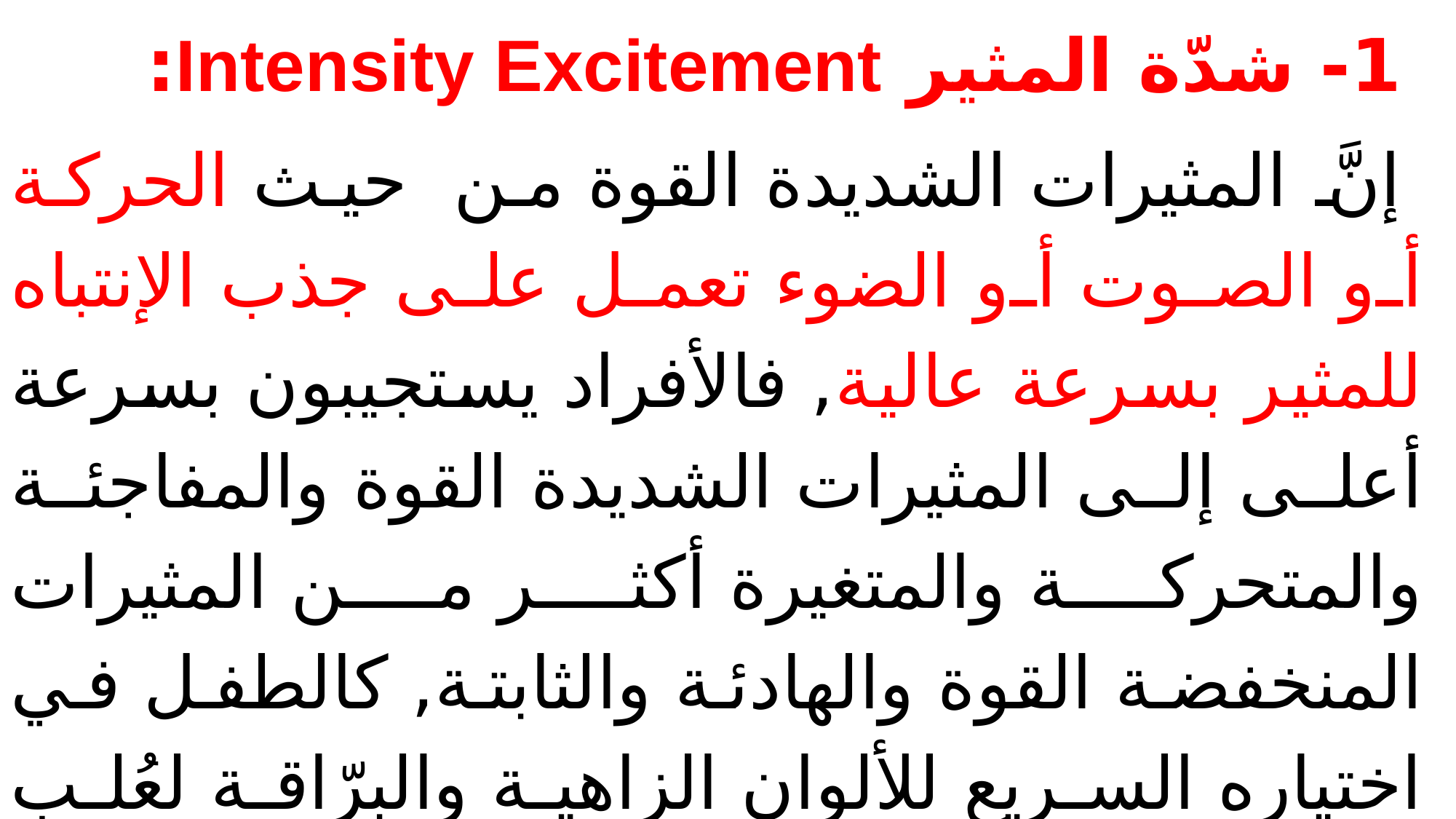

1- شدّة المثير Intensity Excitement:
إنَّ المثيرات الشديدة القوة من  حيث الحركة أو الصوت أو الضوء تعمل على جذب الإنتباه للمثير بسرعة عالية, فالأفراد يستجيبون بسرعة أعلى إلى المثيرات الشديدة القوة والمفاجئة والمتحركة والمتغيرة أكثر من المثيرات المنخفضة القوة والهادئة والثابتة, كالطفل في اختياره السريع للألوان الزاهية والبرّاقة لعُلب الحلوى أكثر من العُلب التقليدية الشكل.